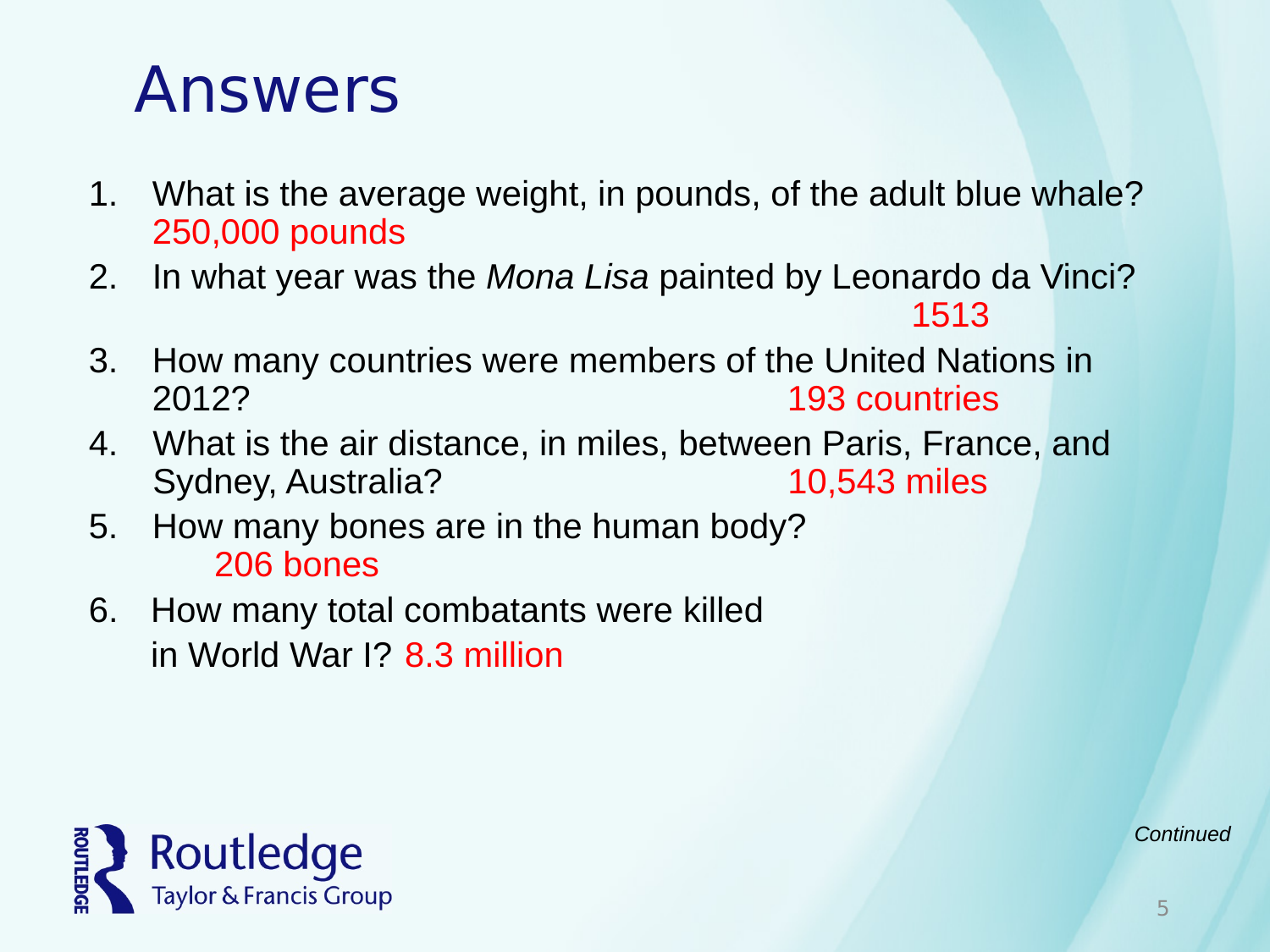

# Answers
What is the average weight, in pounds, of the adult blue whale? 	250,000 pounds
In what year was the Mona Lisa painted by Leonardo da Vinci?    	1513
How many countries were members of the United Nations in 2012? 					193 countries
What is the air distance, in miles, between Paris, France, and 	Sydney, Australia?			10,543 miles
How many bones are in the human body?                                          	206 bones
6.	How many total combatants were killed
	in World War I? 	8.3 million

Continued
5